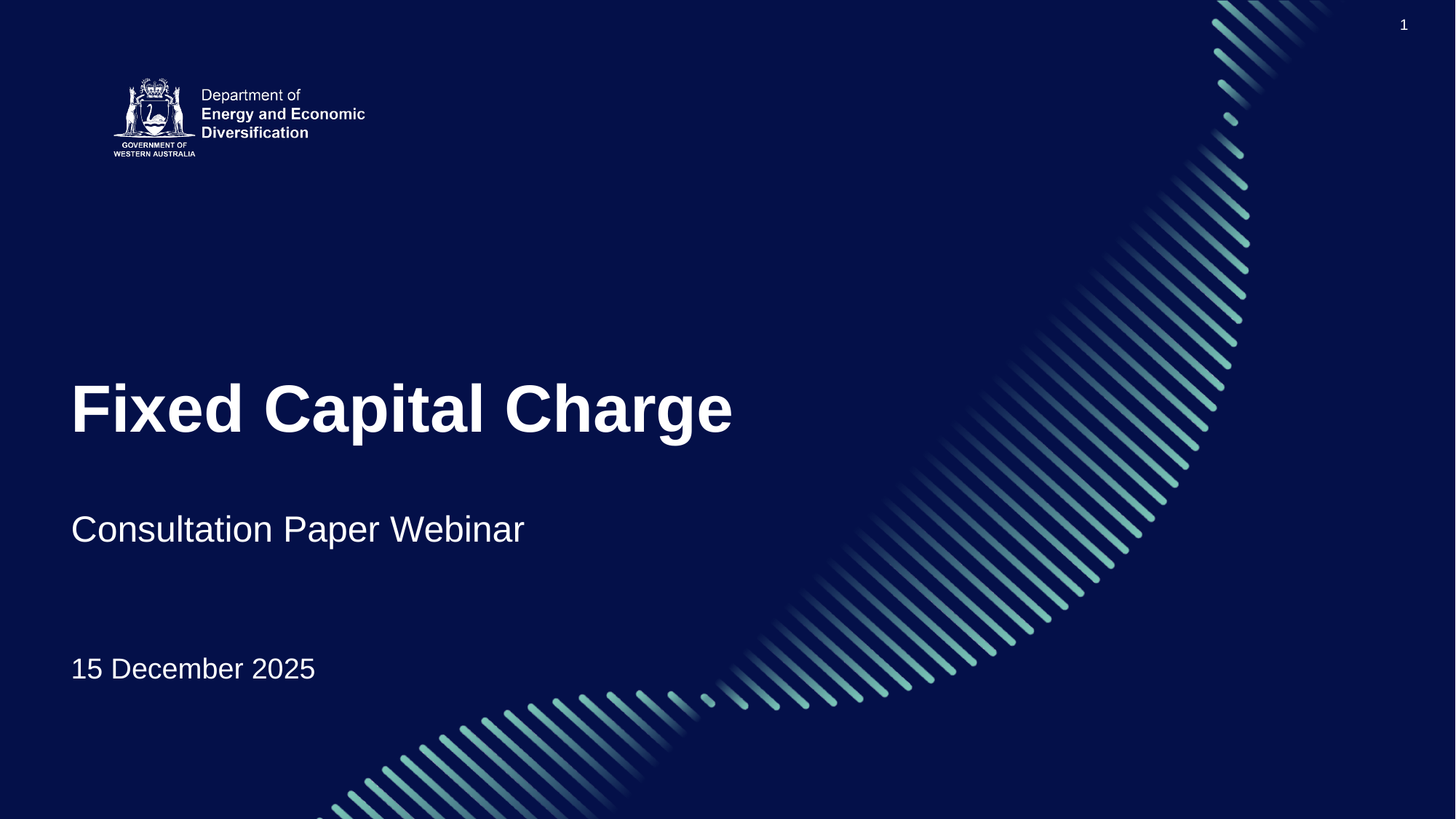

1
# Fixed Capital Charge
Consultation Paper Webinar
15 December 2025